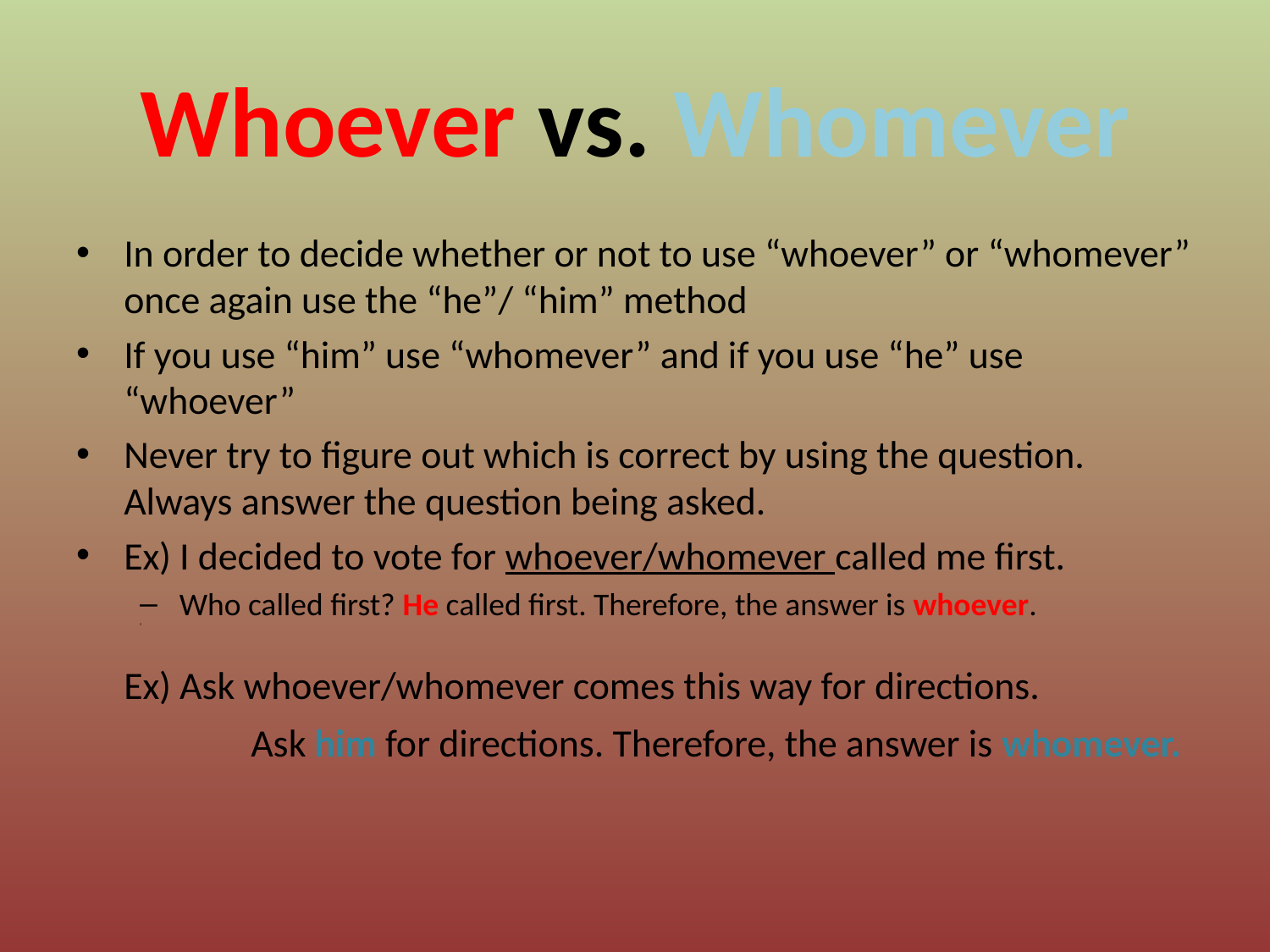

# Whoever vs. Whomever
In order to decide whether or not to use “whoever” or “whomever” once again use the “he”/ “him” method
If you use “him” use “whomever” and if you use “he” use “whoever”
Never try to figure out which is correct by using the question. Always answer the question being asked.
Ex) I decided to vote for whoever/whomever called me first.
Who called first? He called first. Therefore, the answer is whoever.
2

	Ex) Ask whoever/whomever comes this way for directions.
		Ask him for directions. Therefore, the answer is whomever.